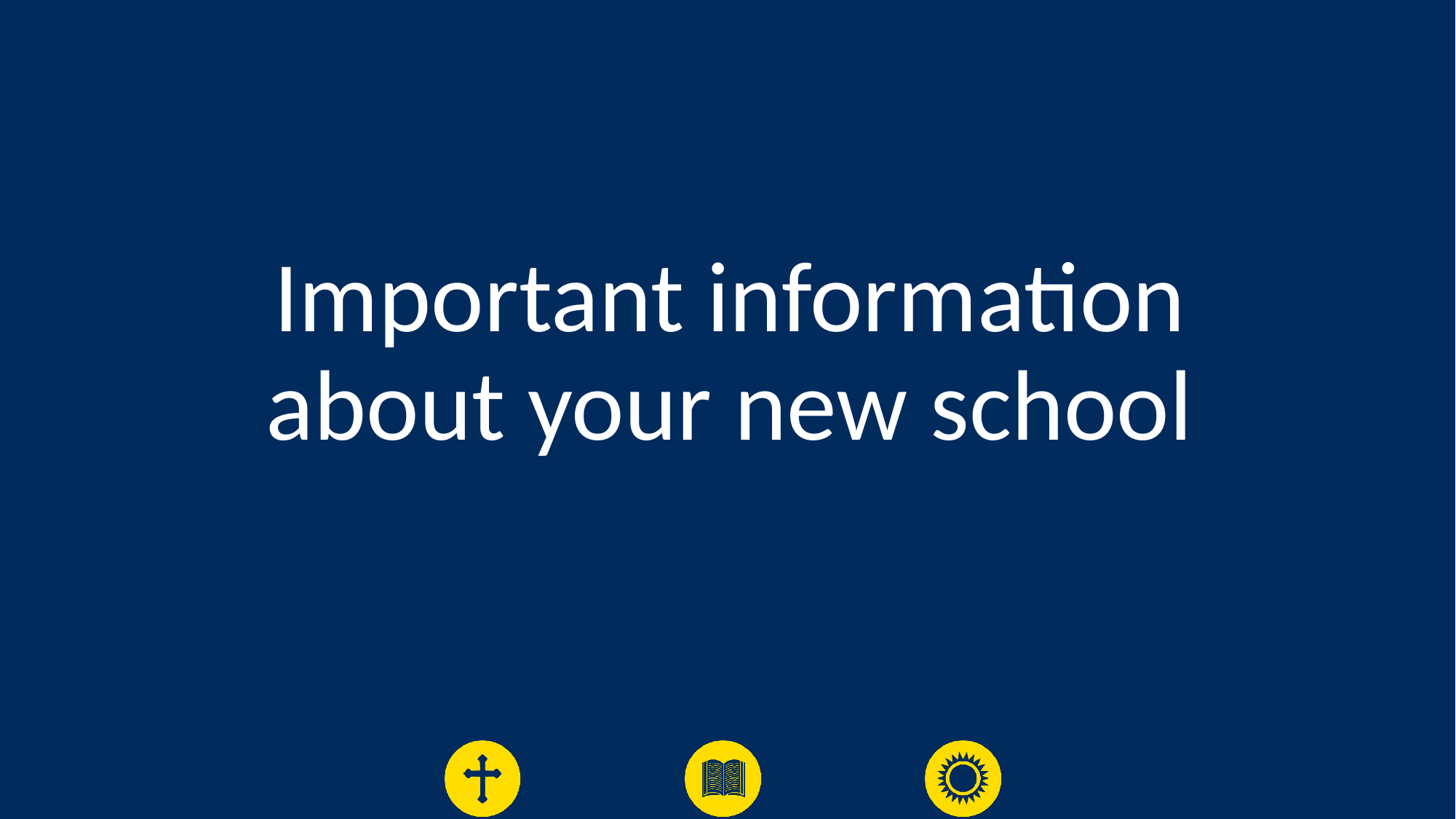

# Important information about your new school